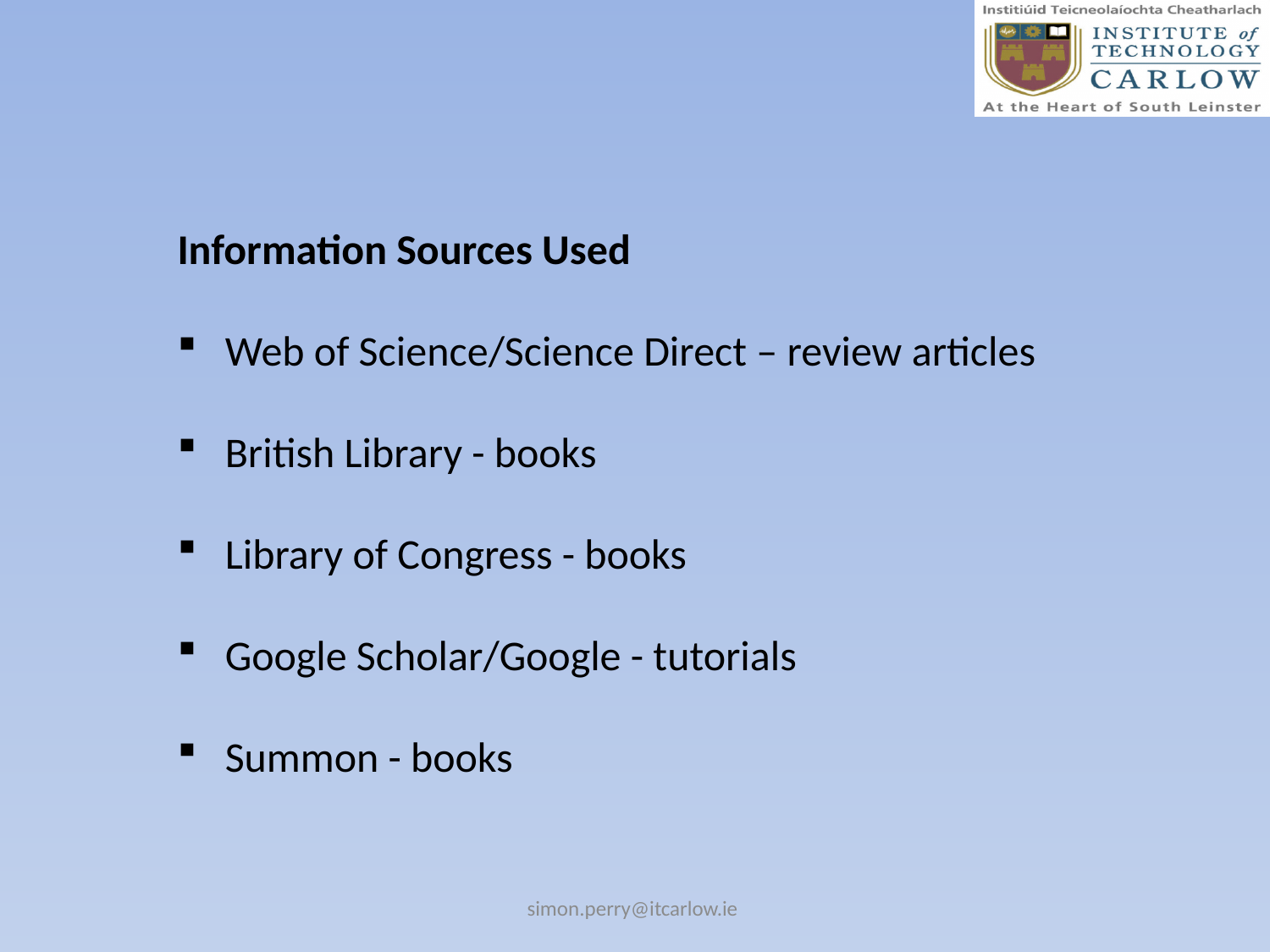

Information Sources Used

Web of Science/Science Direct – review articles

British Library - books

Library of Congress - books

Google Scholar/Google - tutorials

Summon - books

simon.perry@itcarlow.ie